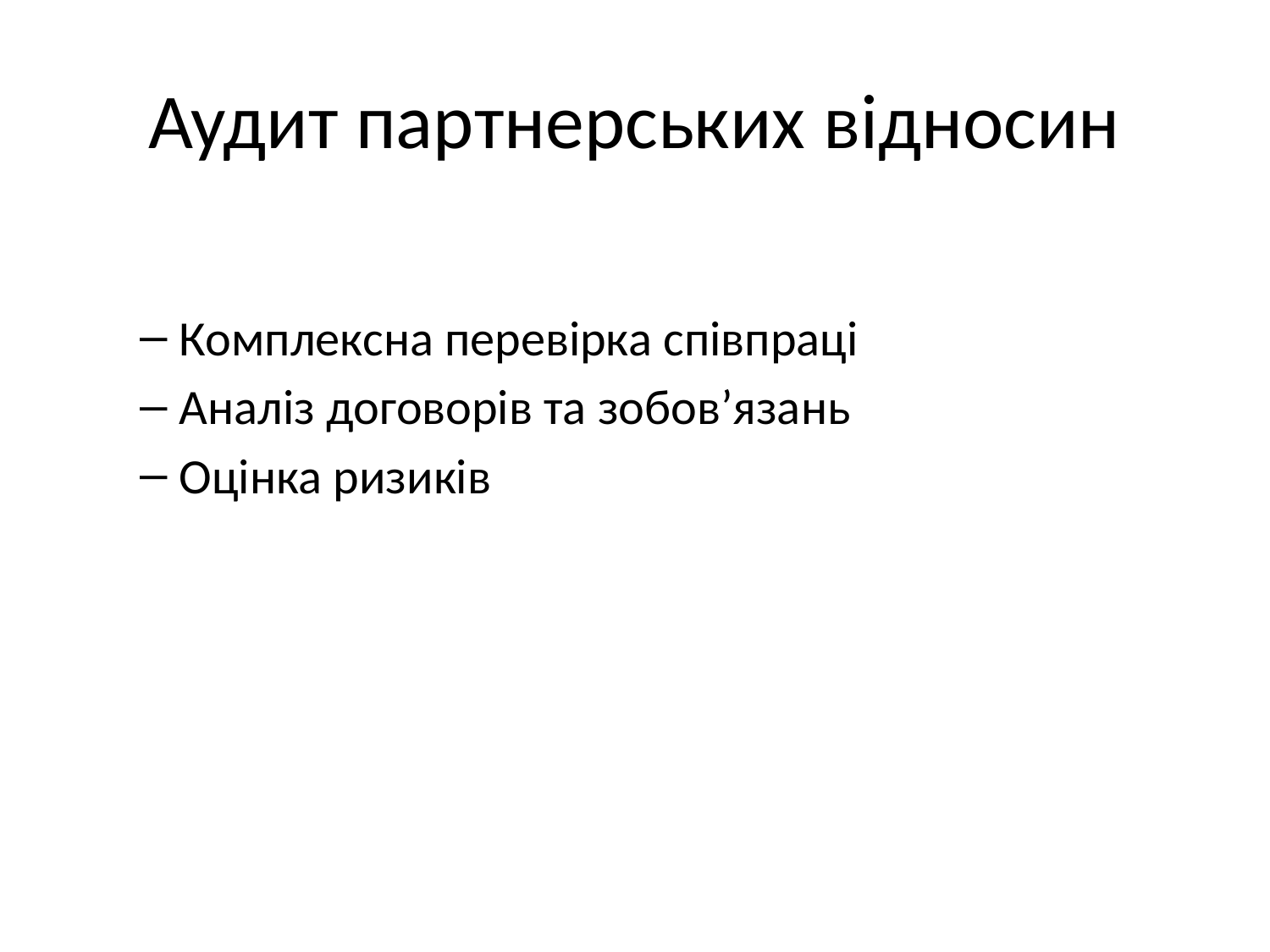

# Аудит партнерських відносин

Комплексна перевірка співпраці
Аналіз договорів та зобов’язань
Оцінка ризиків